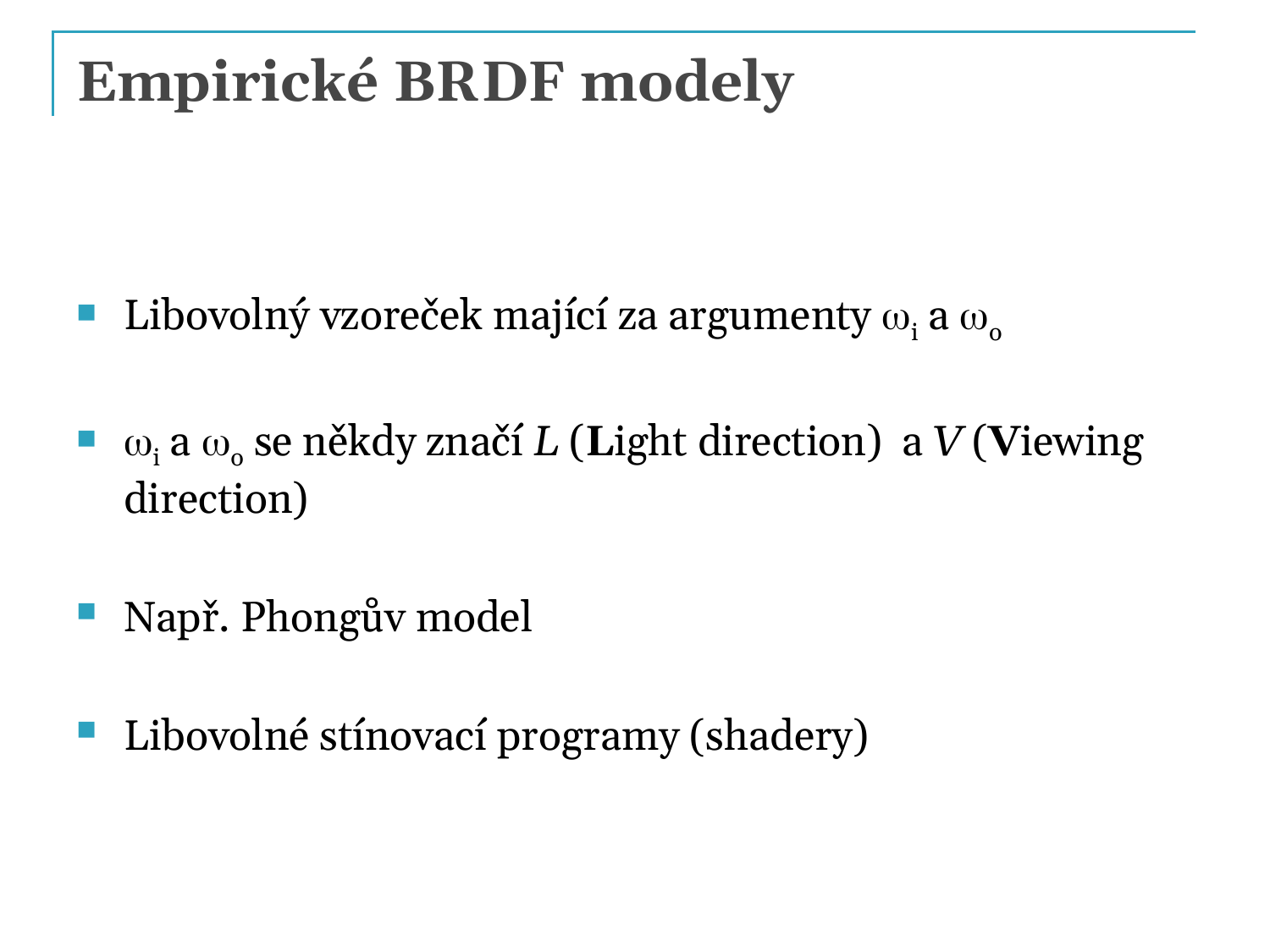

# Empirické BRDF modely

Libovolný vzoreček mající za argumenty ωi a ωo

ωi a ωo se někdy značí L (Light direction)  a V (Viewing direction)

Např. Phongův model

Libovolné stínovací programy (shadery)